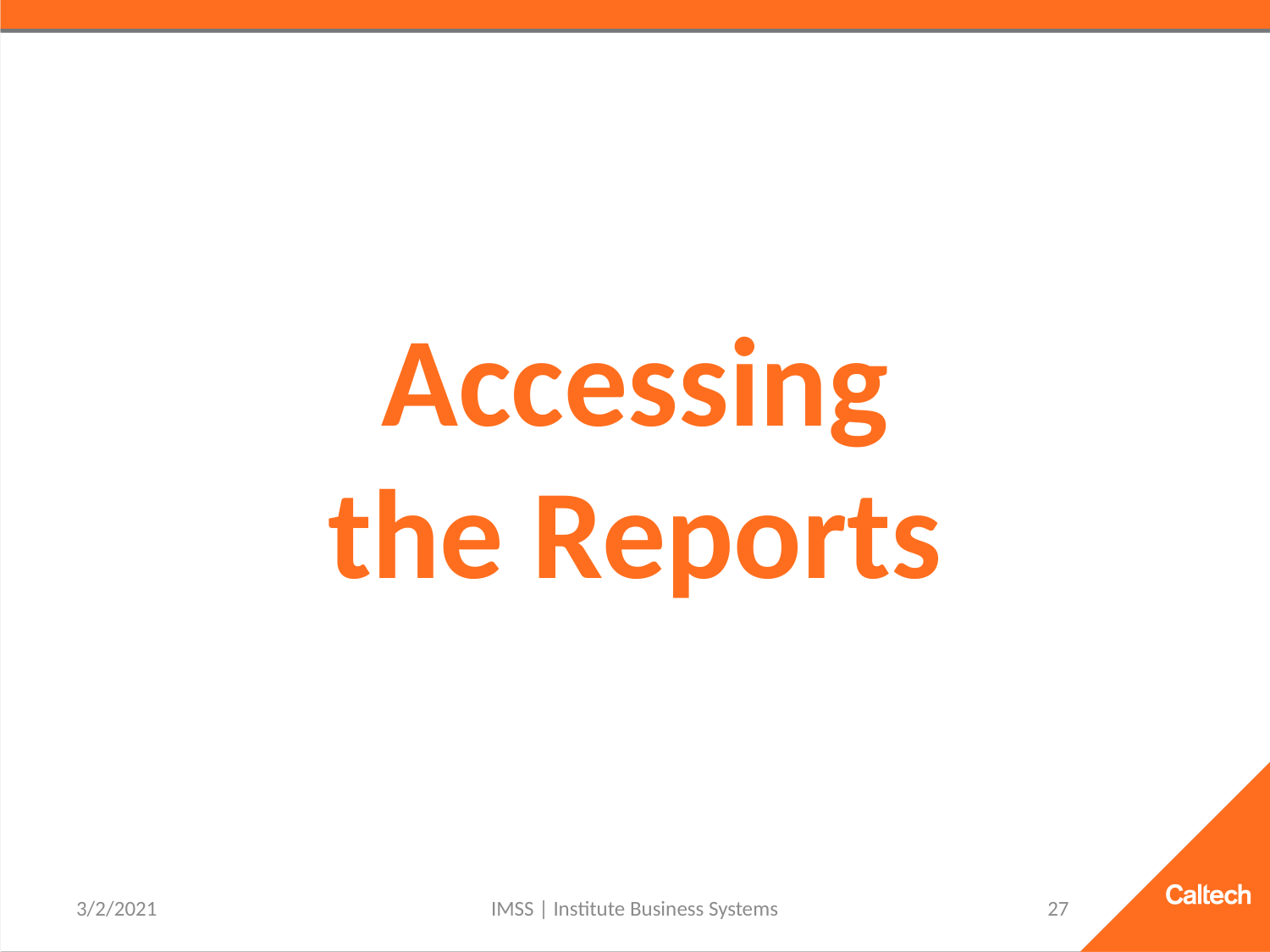

# Accessing the Reports
3/2/2021
IMSS | Institute Business Systems
27